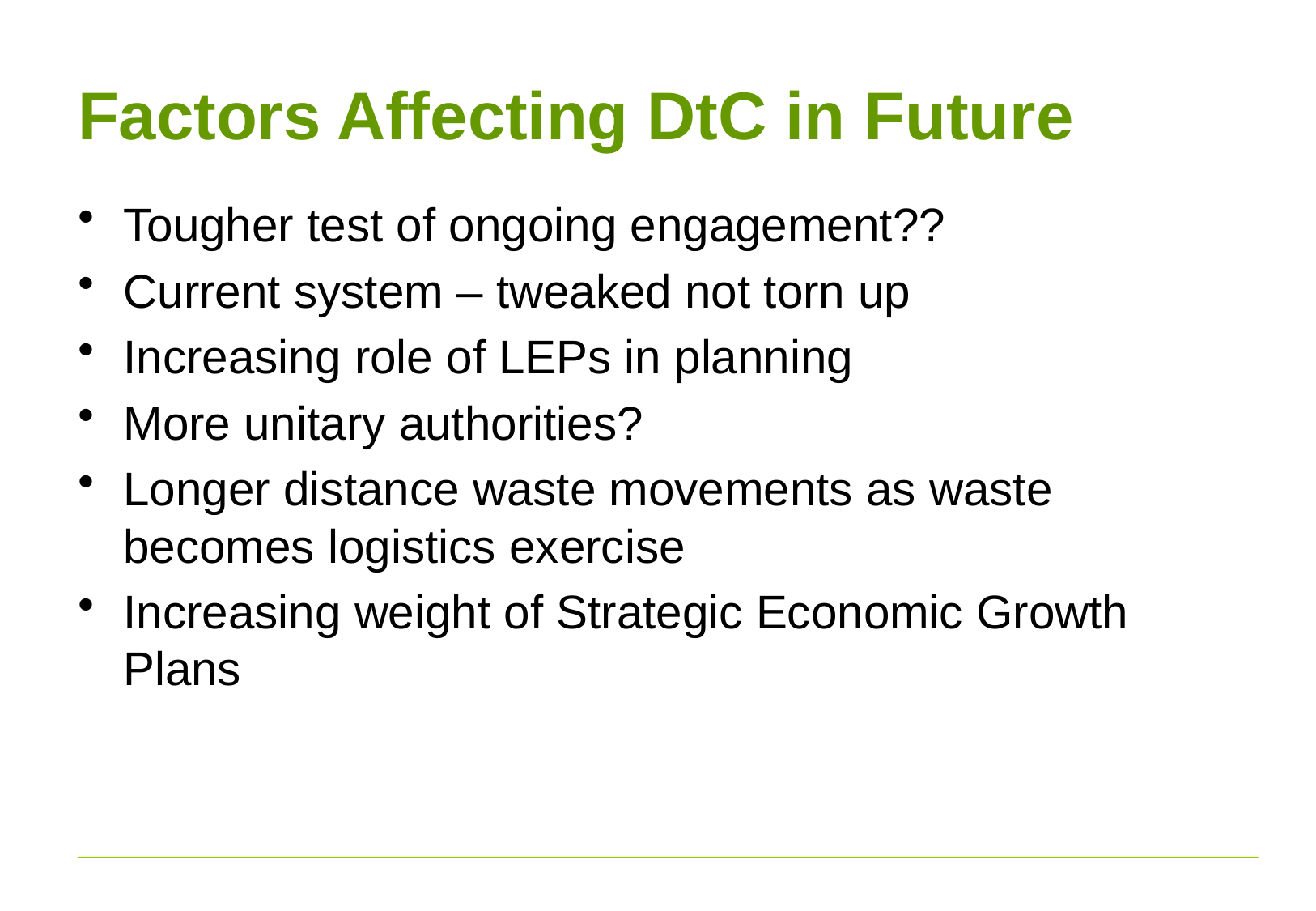

# Factors Affecting DtC in Future
Tougher test of ongoing engagement??
Current system – tweaked not torn up
Increasing role of LEPs in planning
More unitary authorities?
Longer distance waste movements as waste becomes logistics exercise
Increasing weight of Strategic Economic Growth Plans